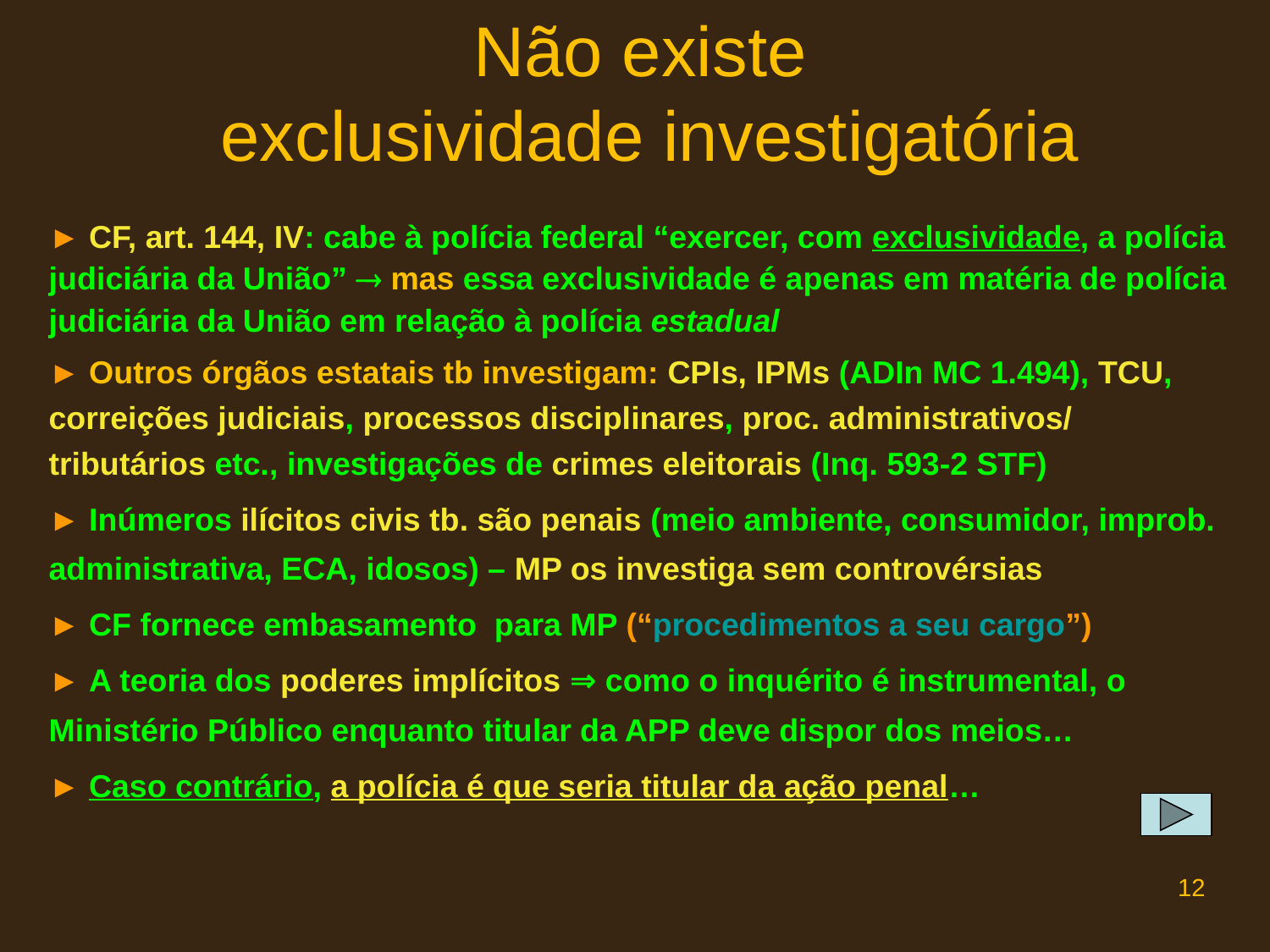

# Não existe exclusividade investigatória
► CF, art. 144, IV: cabe à polícia federal “exercer, com exclusividade, a polícia judiciária da União” → mas essa exclusividade é apenas em matéria de polícia judiciária da União em relação à polícia estadual
► Outros órgãos estatais tb investigam: CPIs, IPMs (ADIn MC 1.494), TCU, correições judiciais, processos disciplinares, proc. administrativos/ tributários etc., investigações de crimes eleitorais (Inq. 593-2 STF)
► Inúmeros ilícitos civis tb. são penais (meio ambiente, consumidor, improb. administrativa, ECA, idosos) – MP os investiga sem controvérsias
► CF fornece embasamento  para MP (“procedimentos a seu cargo”)
► A teoria dos poderes implícitos ⇒ como o inquérito é instrumental, o Ministério Público enquanto titular da APP deve dispor dos meios…
► Caso contrário, a polícia é que seria titular da ação penal…

12